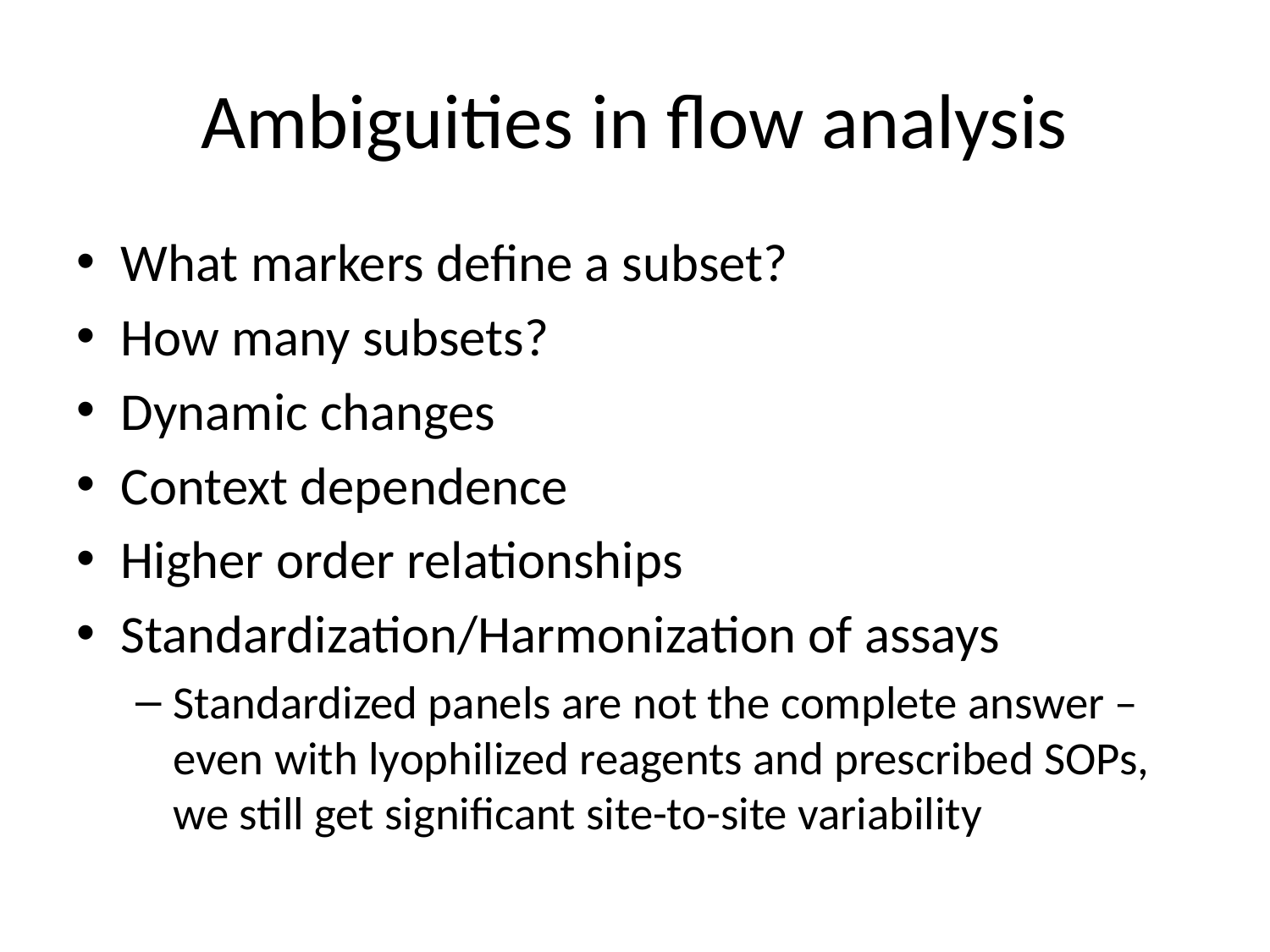

# Ambiguities in flow analysis
What markers define a subset?
How many subsets?
Dynamic changes
Context dependence
Higher order relationships
Standardization/Harmonization of assays
Standardized panels are not the complete answer – even with lyophilized reagents and prescribed SOPs, we still get significant site-to-site variability